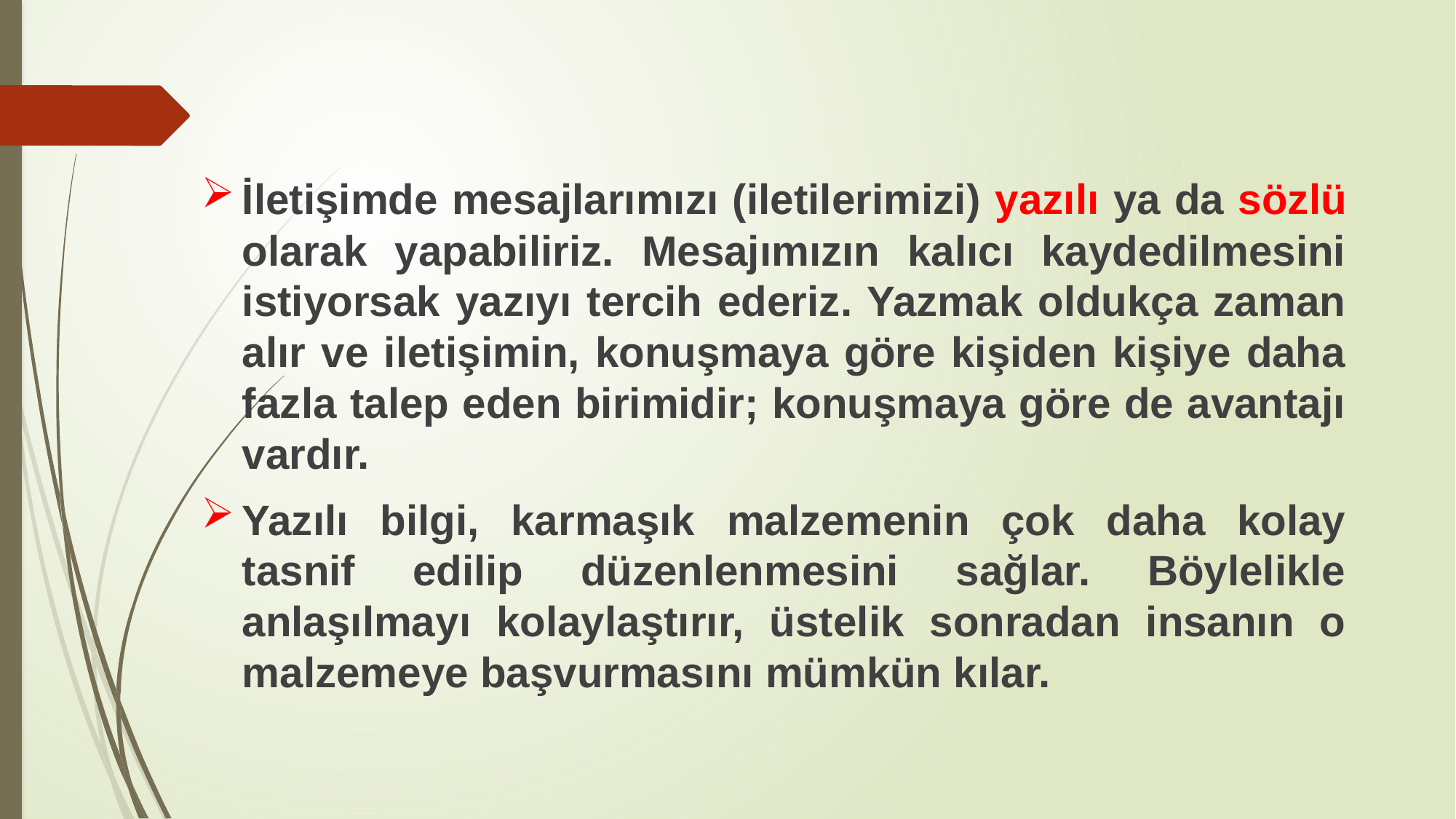

İletişimde mesajlarımızı (iletilerimizi) yazılı ya da sözlü olarak yapabiliriz. Mesajımızın kalıcı kaydedilmesini istiyorsak yazıyı tercih ederiz. Yazmak oldukça zaman alır ve iletişimin, konuşmaya göre kişiden kişiye daha fazla talep eden birimidir; konuşmaya göre de avantajı vardır.
Yazılı bilgi, karmaşık malzemenin çok daha kolay tasnif edilip düzenlenmesini sağlar. Böylelikle anlaşılmayı kolaylaştırır, üstelik sonradan insanın o malzemeye başvurmasını mümkün kılar.